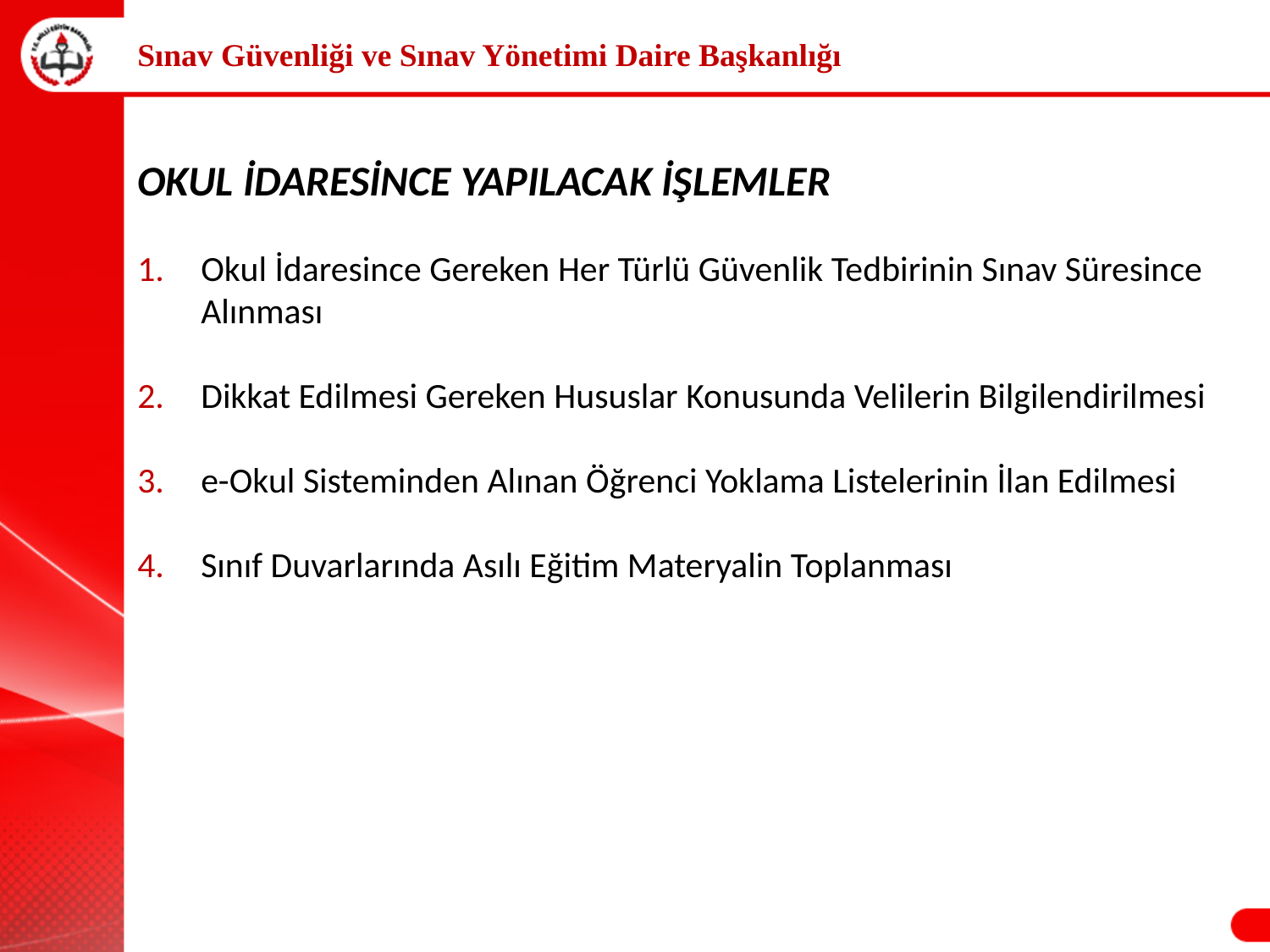

Sınav Güvenliği ve Sınav Yönetimi Daire Başkanlığı

OKUL İDARESİNCE YAPILACAK İŞLEMLER

Okul İdaresince Gereken Her Türlü Güvenlik Tedbirinin Sınav Süresince Alınması

Dikkat Edilmesi Gereken Hususlar Konusunda Velilerin Bilgilendirilmesi

e-Okul Sisteminden Alınan Öğrenci Yoklama Listelerinin İlan Edilmesi

Sınıf Duvarlarında Asılı Eğitim Materyalin Toplanması

7